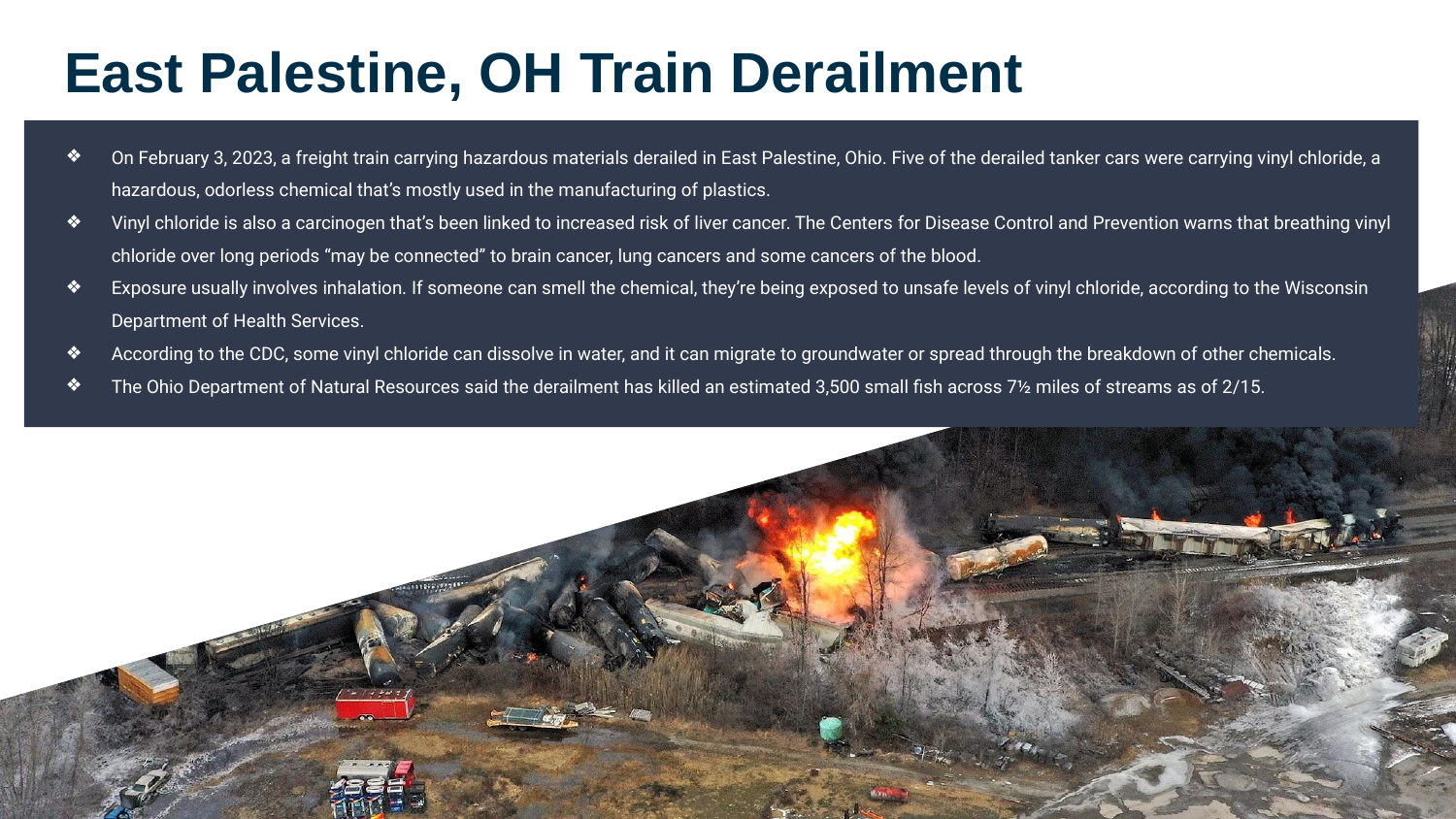

# East Palestine, OH Train Derailment
On February 3, 2023, a freight train carrying hazardous materials derailed in East Palestine, Ohio. Five of the derailed tanker cars were carrying vinyl chloride, a hazardous, odorless chemical that’s mostly used in the manufacturing of plastics.
Vinyl chloride is also a carcinogen that’s been linked to increased risk of liver cancer. The Centers for Disease Control and Prevention warns that breathing vinyl chloride over long periods “may be connected” to brain cancer, lung cancers and some cancers of the blood.
Exposure usually involves inhalation. If someone can smell the chemical, they’re being exposed to unsafe levels of vinyl chloride, according to the Wisconsin Department of Health Services.
According to the CDC, some vinyl chloride can dissolve in water, and it can migrate to groundwater or spread through the breakdown of other chemicals.
The Ohio Department of Natural Resources said the derailment has killed an estimated 3,500 small fish across 7½ miles of streams as of 2/15.